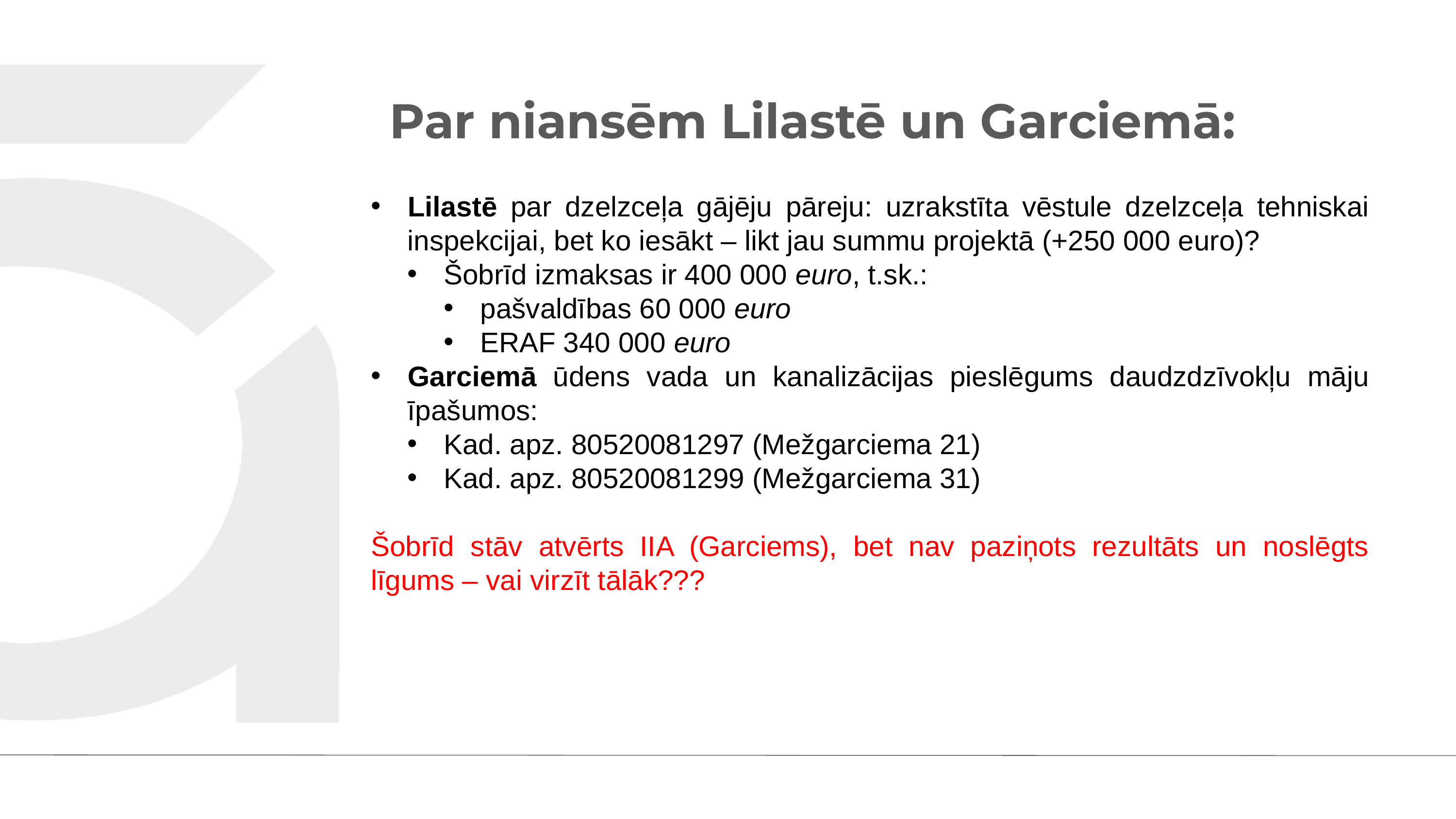

# Par niansēm Lilastē un Garciemā:
Lilastē par dzelzceļa gājēju pāreju: uzrakstīta vēstule dzelzceļa tehniskai inspekcijai, bet ko iesākt – likt jau summu projektā (+250 000 euro)?
Šobrīd izmaksas ir 400 000 euro, t.sk.:
pašvaldības 60 000 euro
ERAF 340 000 euro
Garciemā ūdens vada un kanalizācijas pieslēgums daudzdzīvokļu māju īpašumos:
Kad. apz. 80520081297 (Mežgarciema 21)
Kad. apz. 80520081299 (Mežgarciema 31)

Šobrīd stāv atvērts IIA (Garciems), bet nav paziņots rezultāts un noslēgts līgums – vai virzīt tālāk???